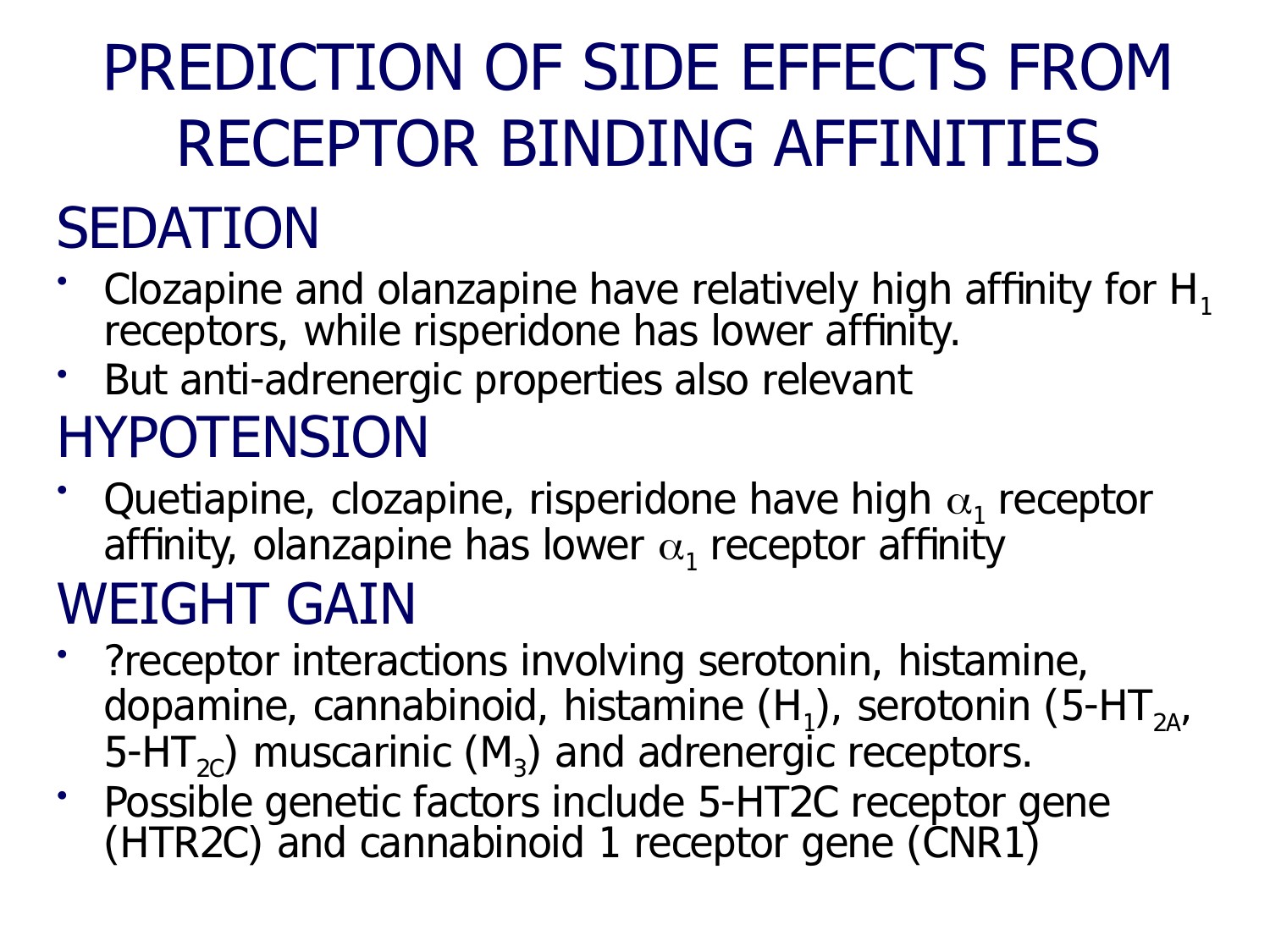

# PREDICTION OF SIDE EFFECTS FROM RECEPTOR BINDING AFFINITIES
SEDATION
Clozapine and olanzapine have relatively high affinity for H1 receptors, while risperidone has lower affinity.
But anti-adrenergic properties also relevant
HYPOTENSION
Quetiapine, clozapine, risperidone have high α1 receptor affinity, olanzapine has lower α1 receptor affinity
WEIGHT GAIN
?receptor interactions involving serotonin, histamine, dopamine, cannabinoid, histamine (H1), serotonin (5-HT2A, 5-HT2C) muscarinic (M3) and adrenergic receptors.
Possible genetic factors include 5-HT2C receptor gene (HTR2C) and cannabinoid 1 receptor gene (CNR1)